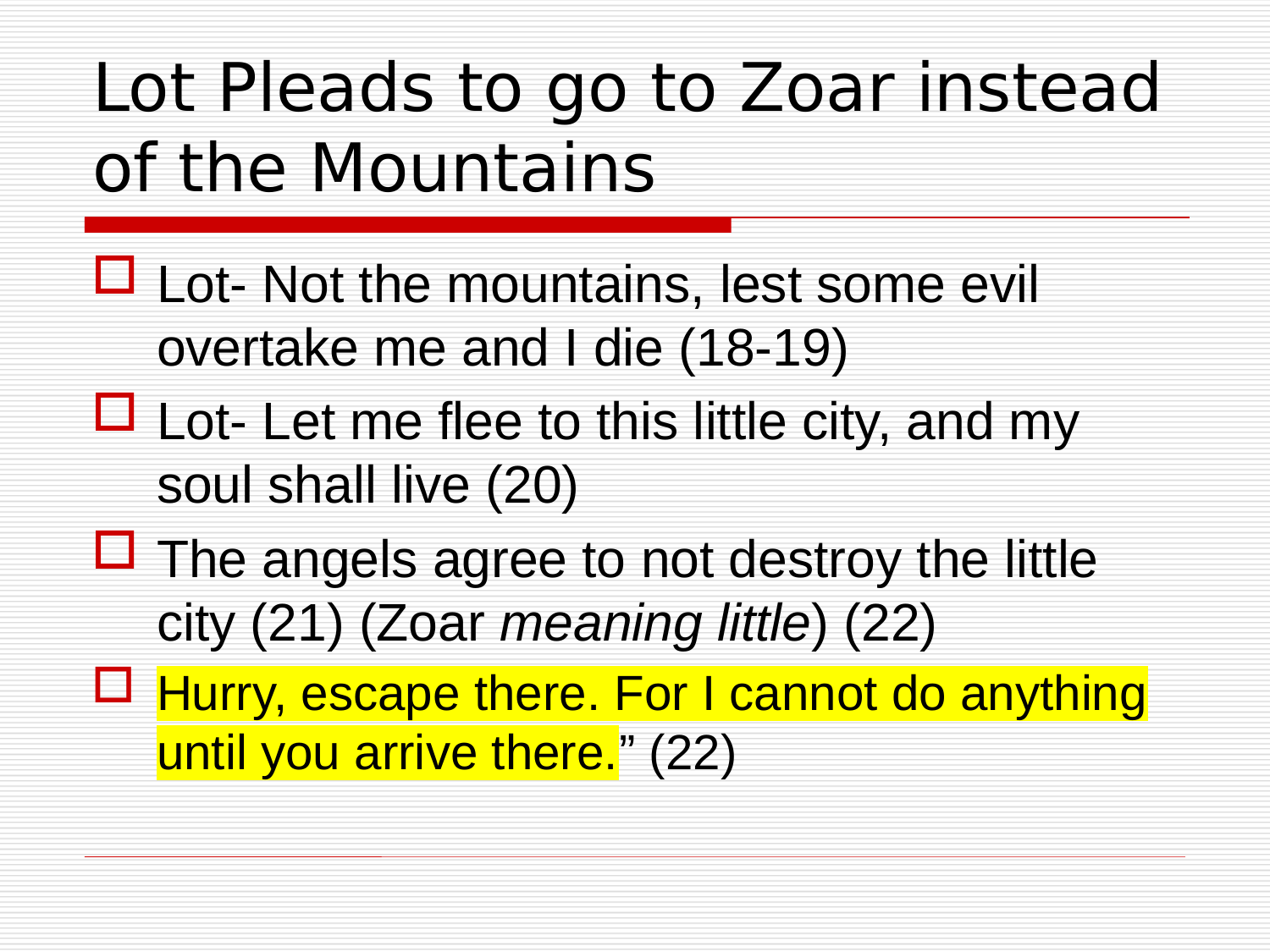

# Lot Pleads to go to Zoar instead of the Mountains
Lot- Not the mountains, lest some evil overtake me and I die (18-19)
Lot- Let me flee to this little city, and my soul shall live (20)
The angels agree to not destroy the little city (21) (Zoar meaning little) (22)
Hurry, escape there. For I cannot do anything until you arrive there.” (22)